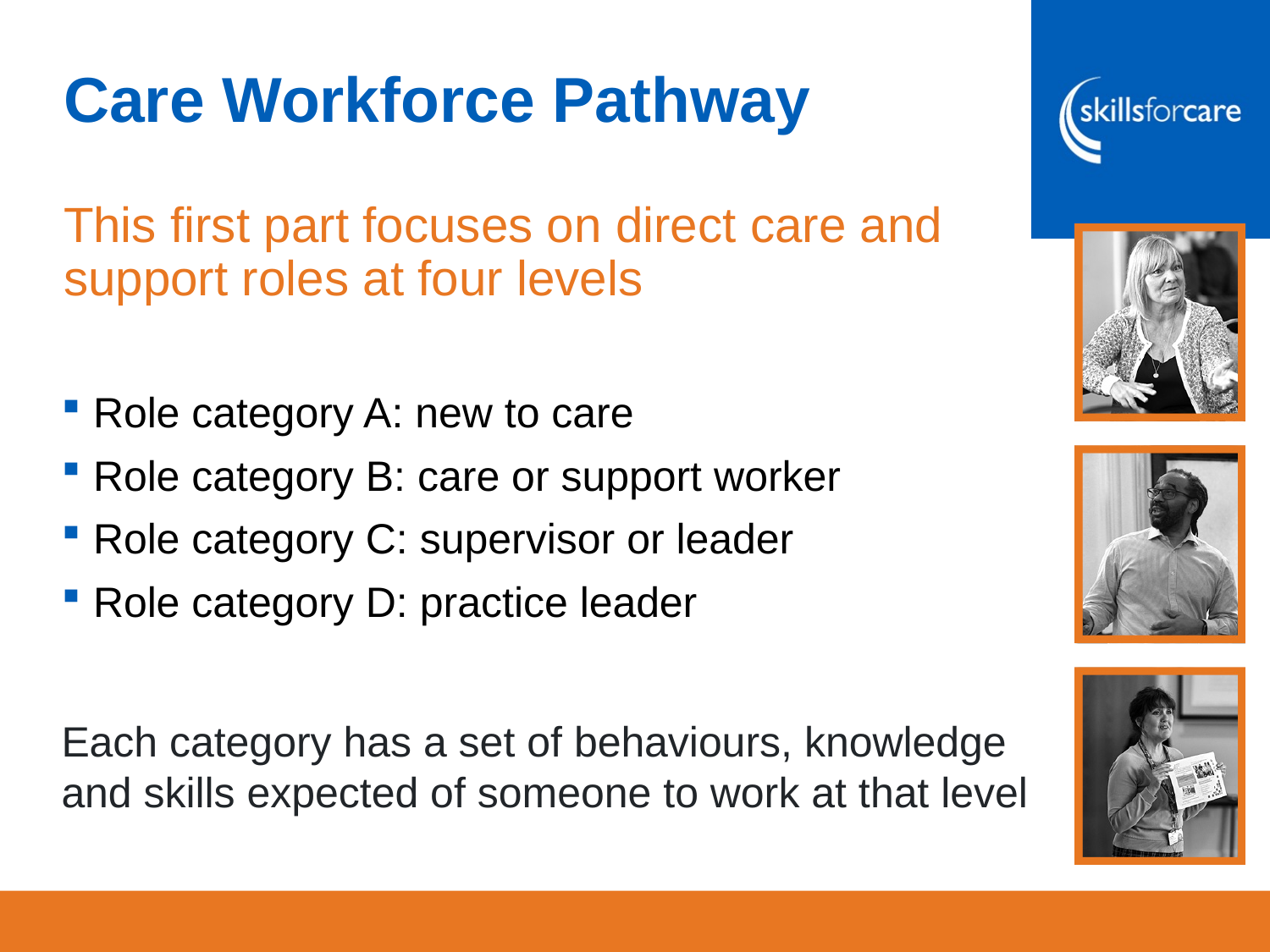

# Care Workforce Pathway
This first part focuses on direct care and support roles at four levels
Role category A: new to care
Role category B: care or support worker
Role category C: supervisor or leader
Role category D: practice leader
Each category has a set of behaviours, knowledge and skills expected of someone to work at that level